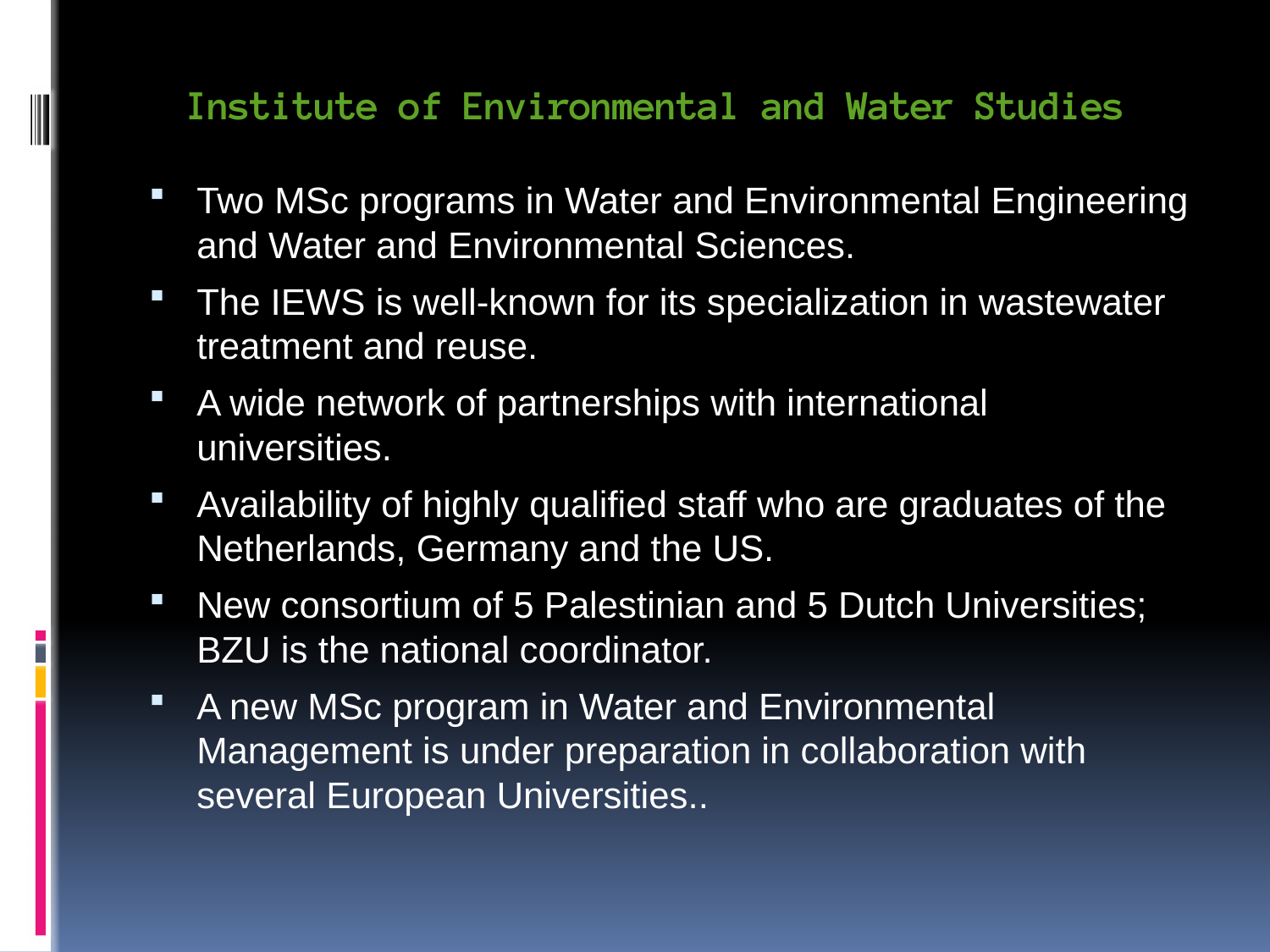

# Institute of Environmental and Water Studies
Two MSc programs in Water and Environmental Engineering and Water and Environmental Sciences.
The IEWS is well-known for its specialization in wastewater treatment and reuse.
A wide network of partnerships with international universities.
Availability of highly qualified staff who are graduates of the Netherlands, Germany and the US.
New consortium of 5 Palestinian and 5 Dutch Universities; BZU is the national coordinator.
A new MSc program in Water and Environmental Management is under preparation in collaboration with several European Universities..